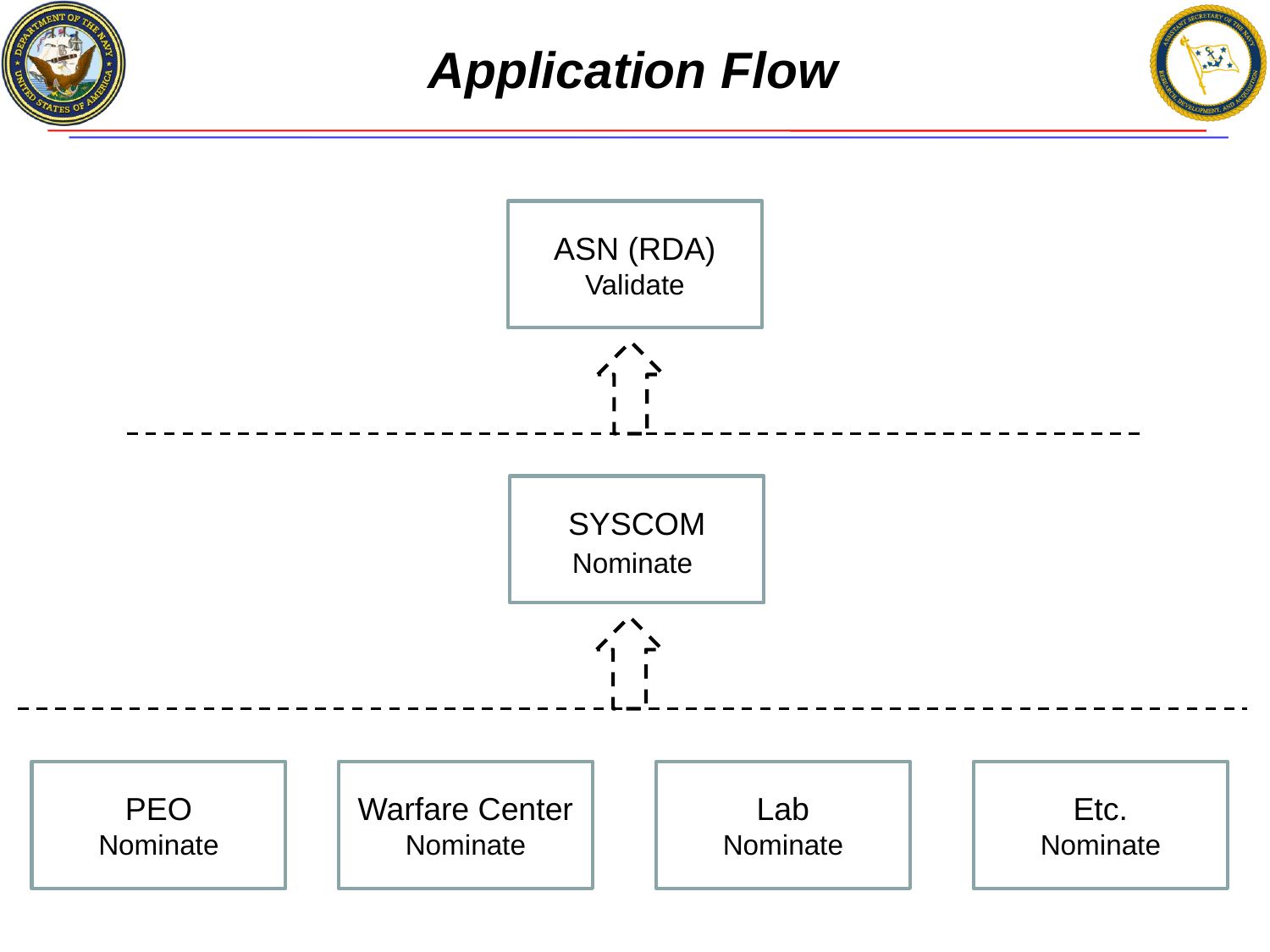

# Application Flow

ASN (RDA)
Validate

SYSCOM
Nominate

PEO
Nominate

Warfare Center
Nominate

Lab
Nominate

Etc.
Nominate